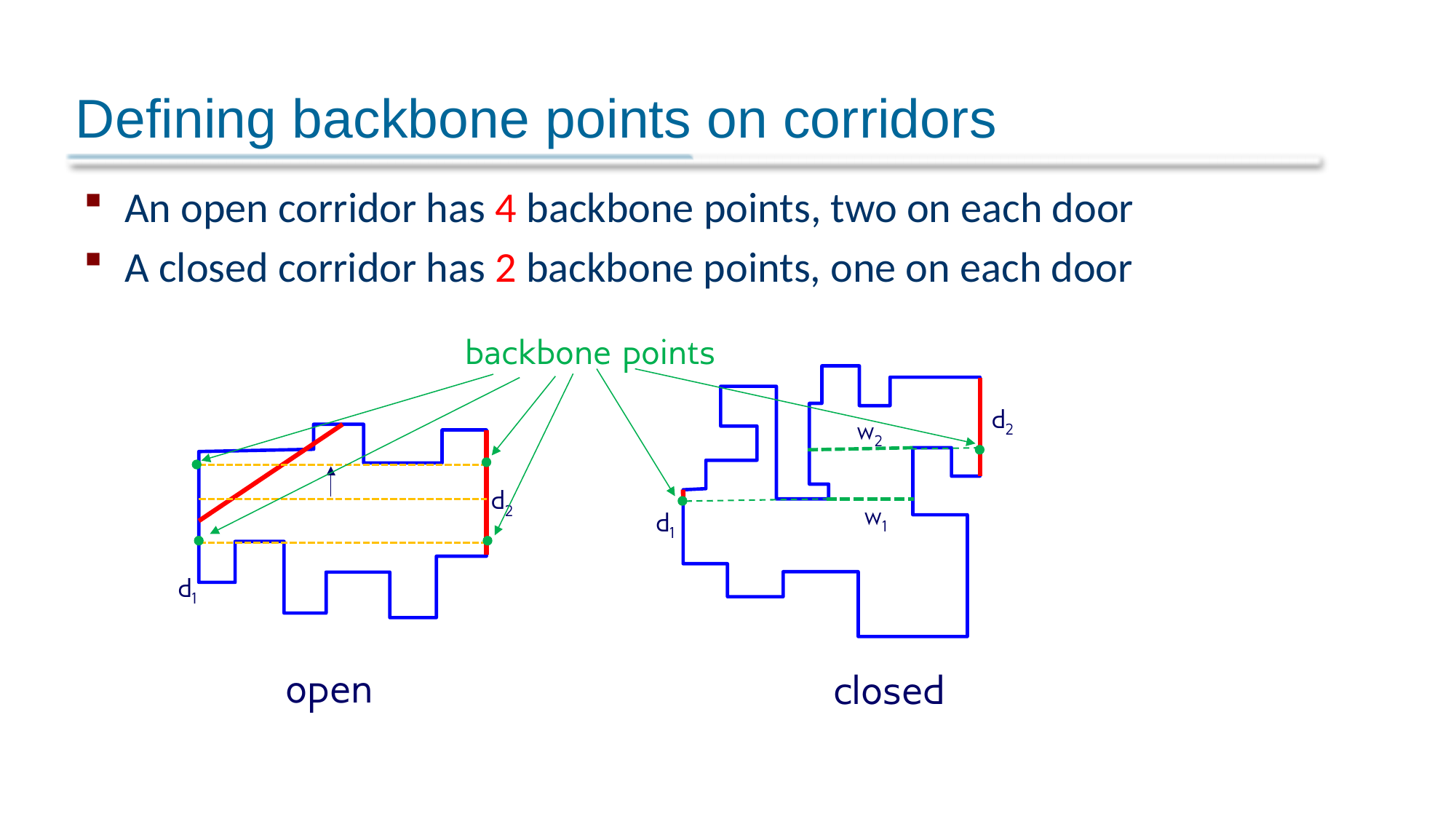

# Defining backbone points on corridors
An open corridor has 4 backbone points, two on each door
A closed corridor has 2 backbone points, one on each door

backbone points

d2
w2

d2
w1

d1

d1
open
closed